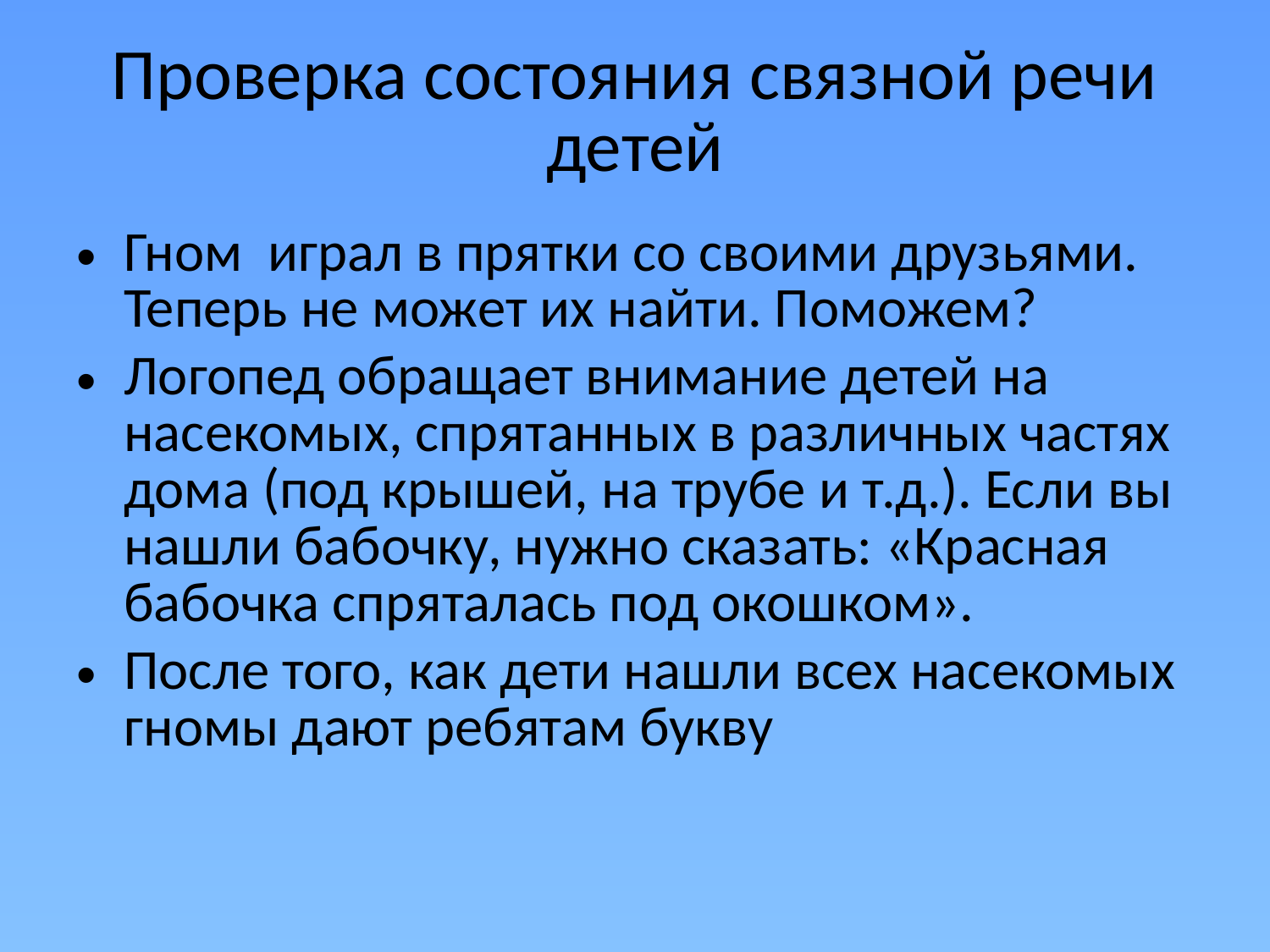

# Проверка состояния связной речи детей
Гном  играл в прятки со своими друзьями. Теперь не может их найти. Поможем?
Логопед обращает внимание детей на насекомых, спрятанных в различных частях дома (под крышей, на трубе и т.д.). Если вы нашли бабочку, нужно сказать: «Красная бабочка спряталась под окошком».
После того, как дети нашли всех насекомых гномы дают ребятам букву